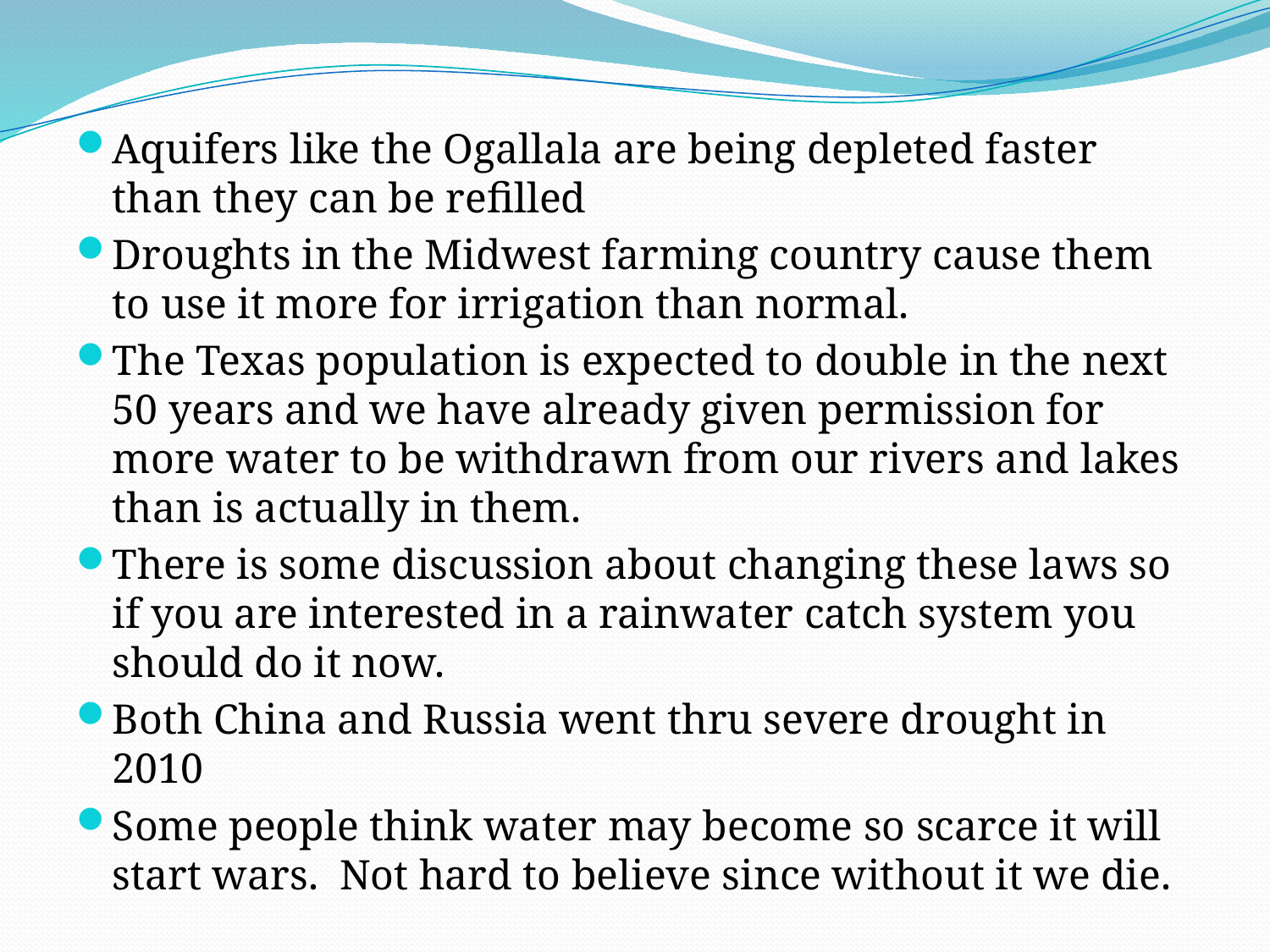

Aquifers like the Ogallala are being depleted faster than they can be refilled
Droughts in the Midwest farming country cause them to use it more for irrigation than normal.
The Texas population is expected to double in the next 50 years and we have already given permission for more water to be withdrawn from our rivers and lakes than is actually in them.
There is some discussion about changing these laws so if you are interested in a rainwater catch system you should do it now.
Both China and Russia went thru severe drought in 2010
Some people think water may become so scarce it will start wars.  Not hard to believe since without it we die.